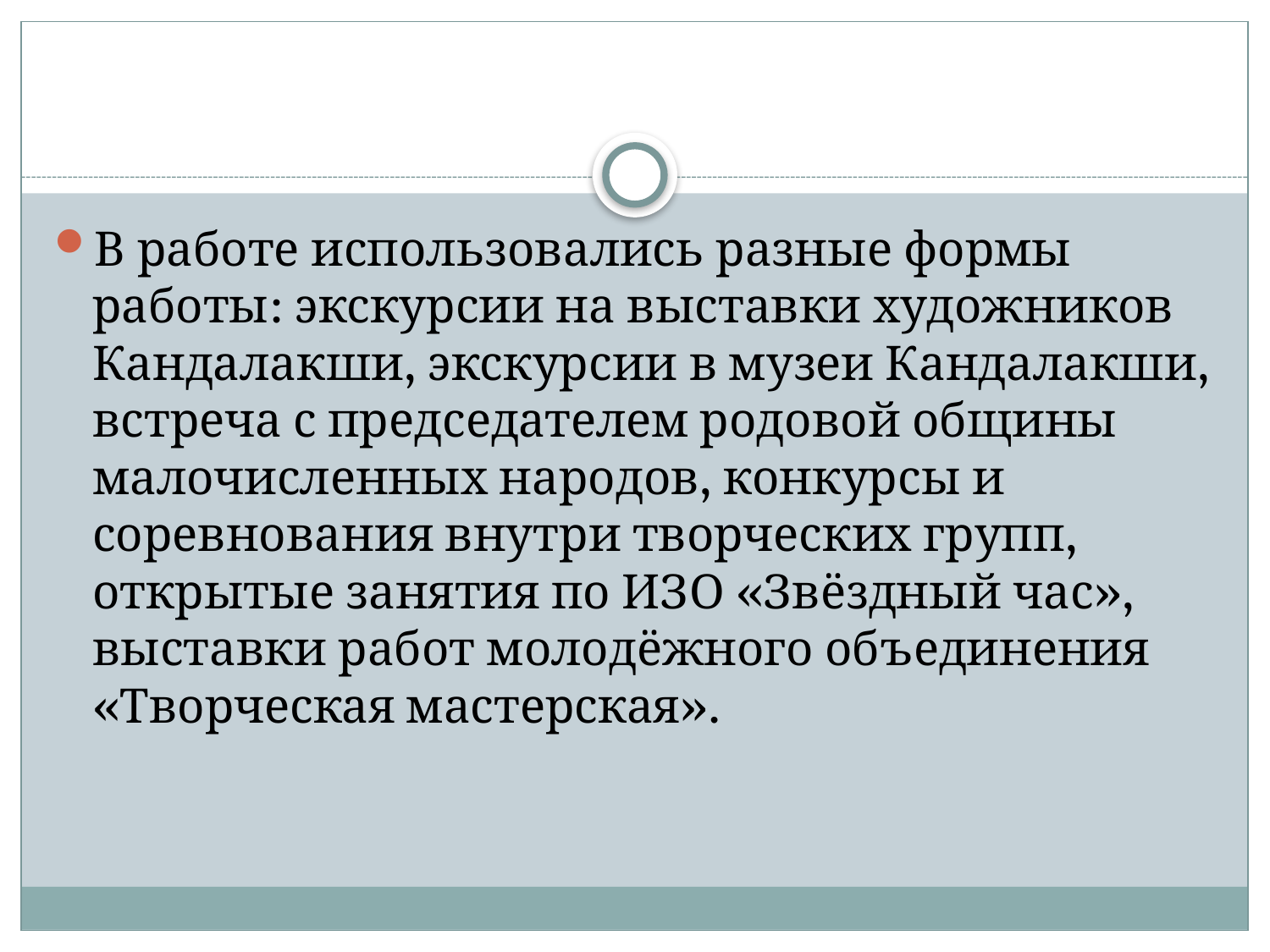

#
В работе использовались разные формы работы: экскурсии на выставки художников Кандалакши, экскурсии в музеи Кандалакши, встреча с председателем родовой общины малочисленных народов, конкурсы и соревнования внутри творческих групп, открытые занятия по ИЗО «Звёздный час», выставки работ молодёжного объединения «Творческая мастерская».